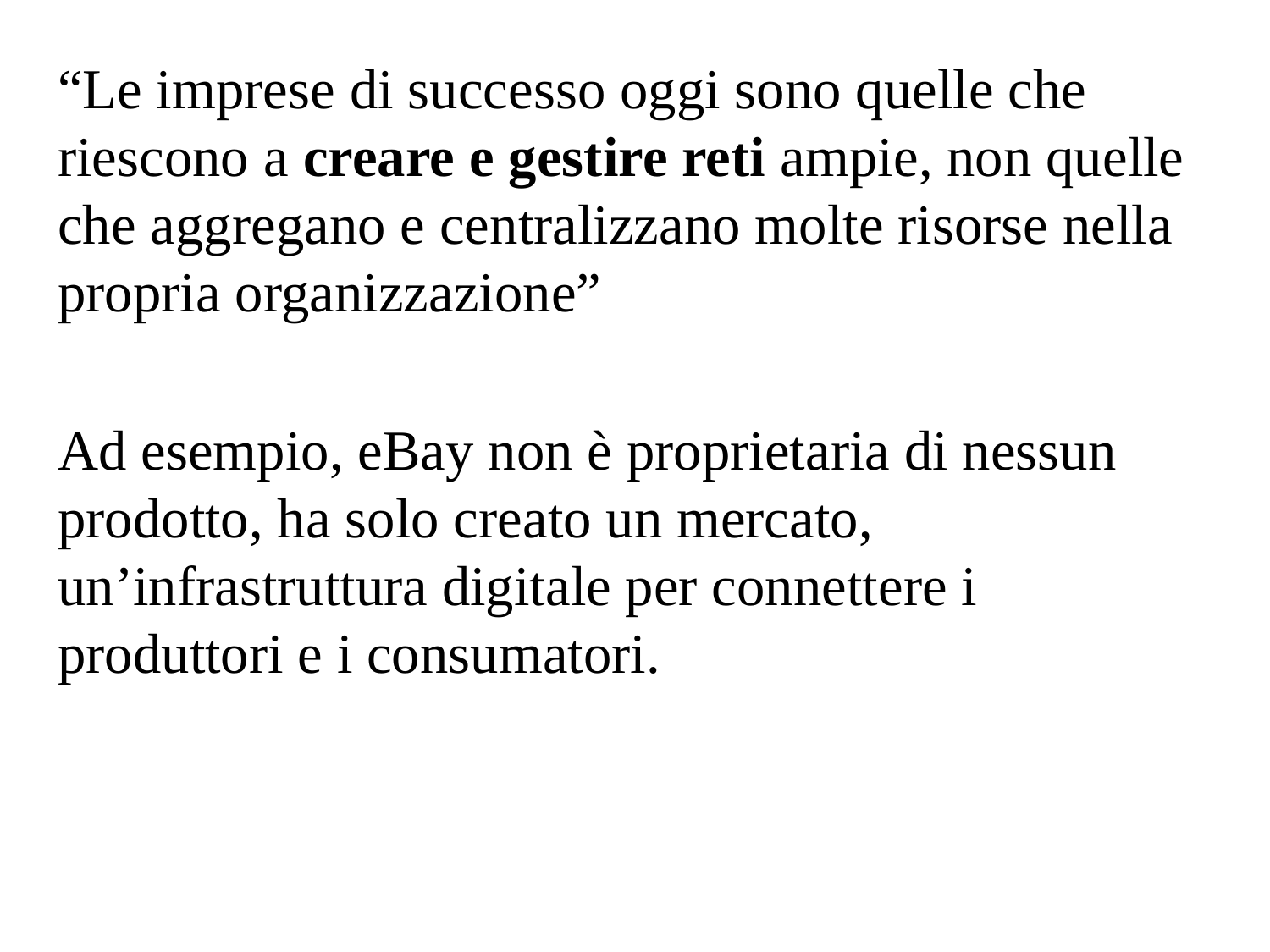

“Le imprese di successo oggi sono quelle che riescono a creare e gestire reti ampie, non quelle che aggregano e centralizzano molte risorse nella propria organizzazione”

Ad esempio, eBay non è proprietaria di nessun prodotto, ha solo creato un mercato, un’infrastruttura digitale per connettere i produttori e i consumatori.